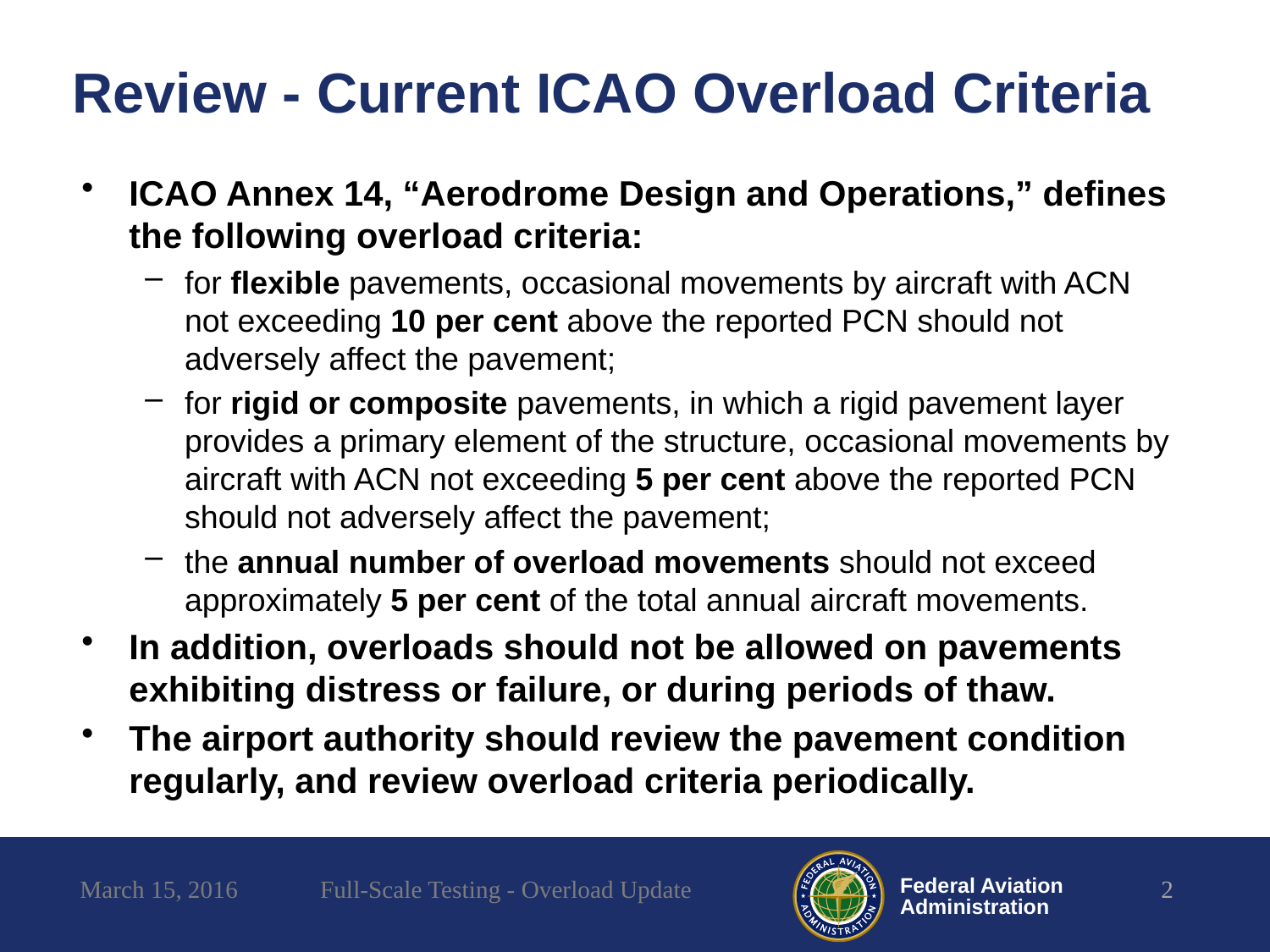

# Review - Current ICAO Overload Criteria
ICAO Annex 14, “Aerodrome Design and Operations,” defines the following overload criteria:
for flexible pavements, occasional movements by aircraft with ACN not exceeding 10 per cent above the reported PCN should not adversely affect the pavement;
for rigid or composite pavements, in which a rigid pavement layer provides a primary element of the structure, occasional movements by aircraft with ACN not exceeding 5 per cent above the reported PCN should not adversely affect the pavement;
the annual number of overload movements should not exceed approximately 5 per cent of the total annual aircraft movements.
In addition, overloads should not be allowed on pavements exhibiting distress or failure, or during periods of thaw.
The airport authority should review the pavement condition regularly, and review overload criteria periodically.

March 15, 2016
Full-Scale Testing - Overload Update
2